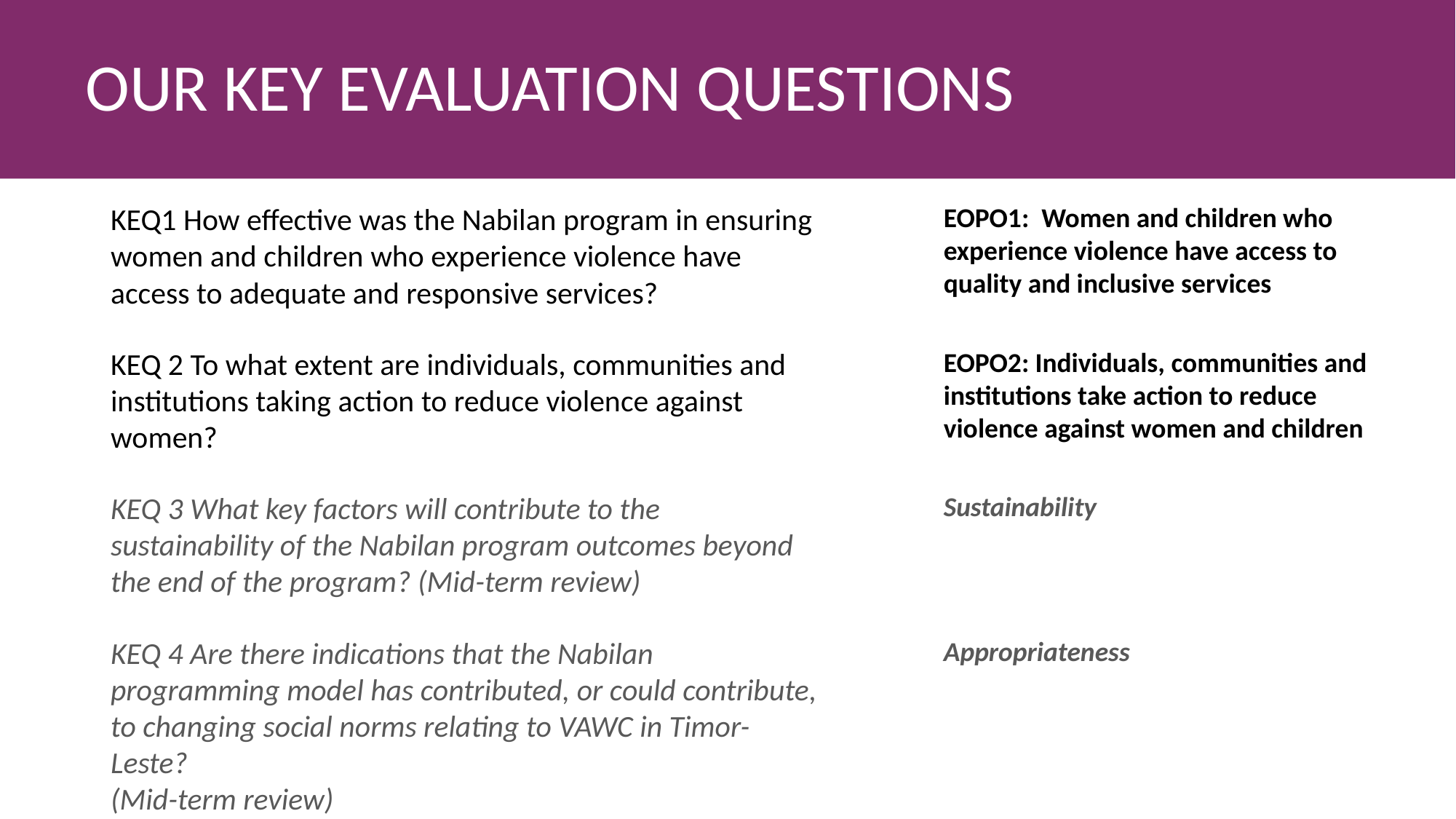

# Our Key Evaluation Questions
KEQ1 How effective was the Nabilan program in ensuring women and children who experience violence have access to adequate and responsive services?
EOPO1:  Women and children who experience violence have access to quality and inclusive services
KEQ 2 To what extent are individuals, communities and institutions taking action to reduce violence against women?
EOPO2: Individuals, communities and institutions take action to reduce violence against women and children
KEQ 3 What key factors will contribute to the sustainability of the Nabilan program outcomes beyond the end of the program? (Mid-term review)
Sustainability
KEQ 4 Are there indications that the Nabilan programming model has contributed, or could contribute, to changing social norms relating to VAWC in Timor-Leste?
(Mid-term review)
Appropriateness